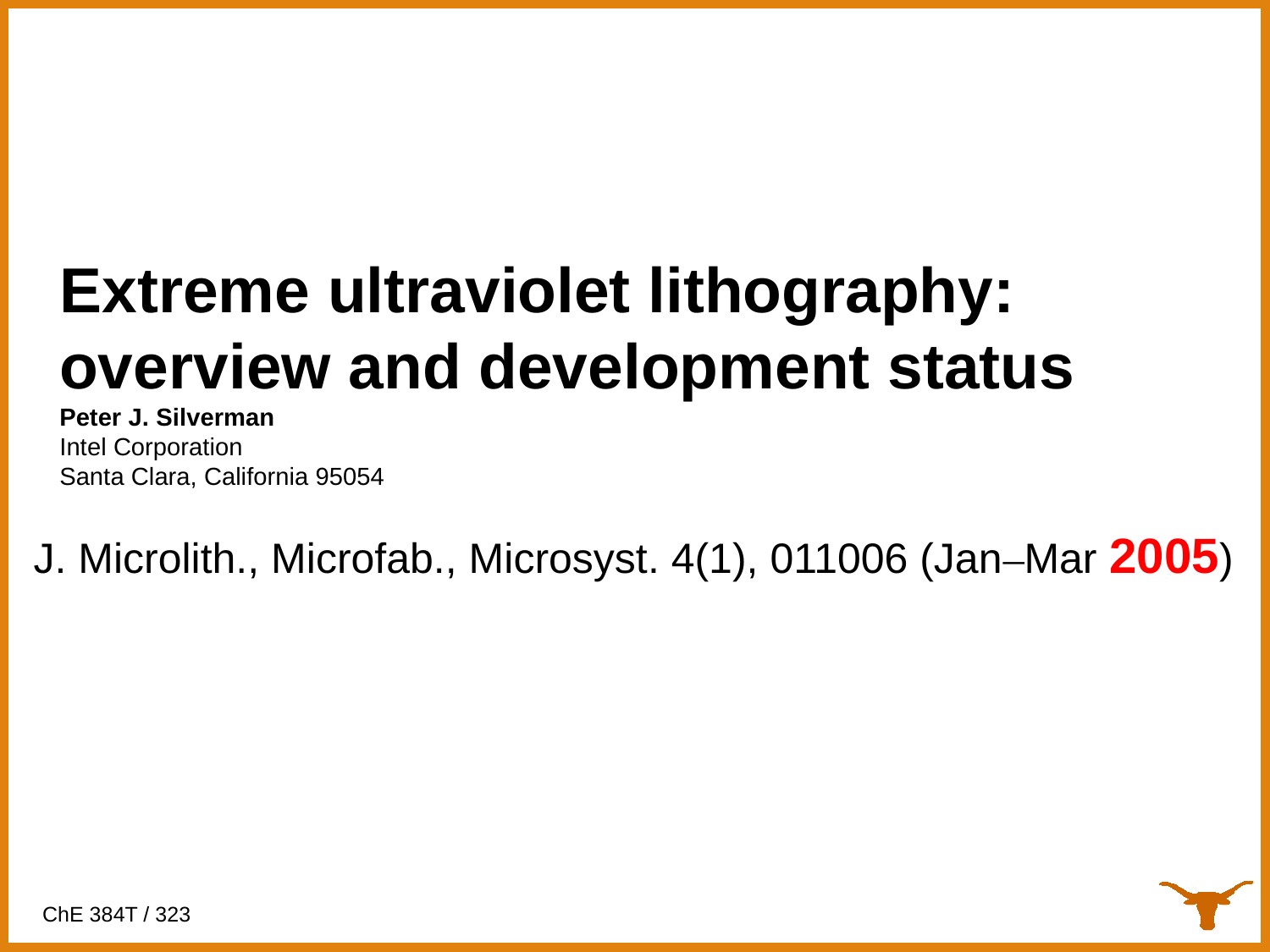

Extreme ultraviolet lithography:
overview and development status
Peter J. Silverman
Intel Corporation
Santa Clara, California 95054
J. Microlith., Microfab., Microsyst. 4(1), 011006 (Jan–Mar 2005)